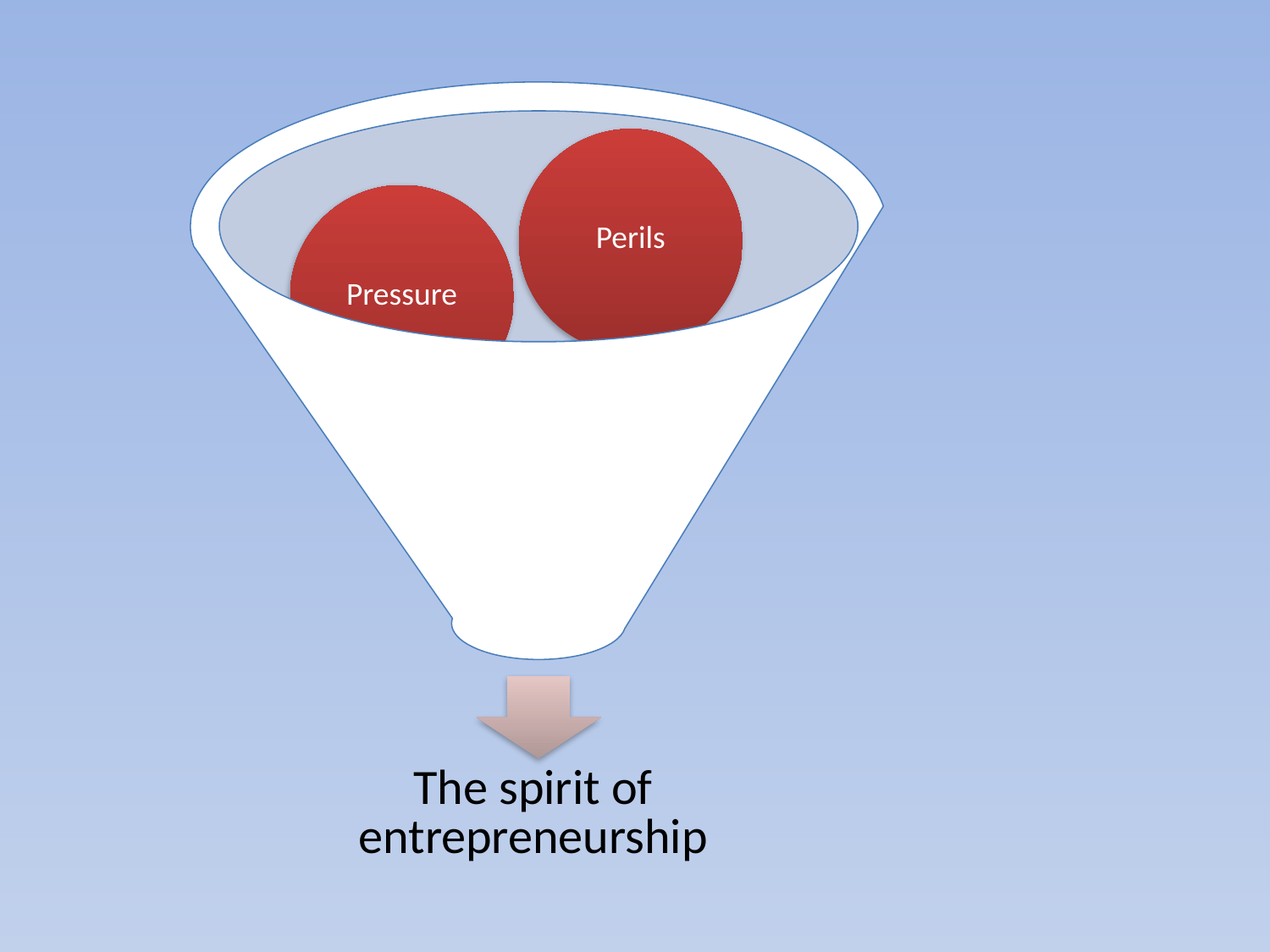

Perils
Pressure
Pleasure
The spirit of
entrepreneurship